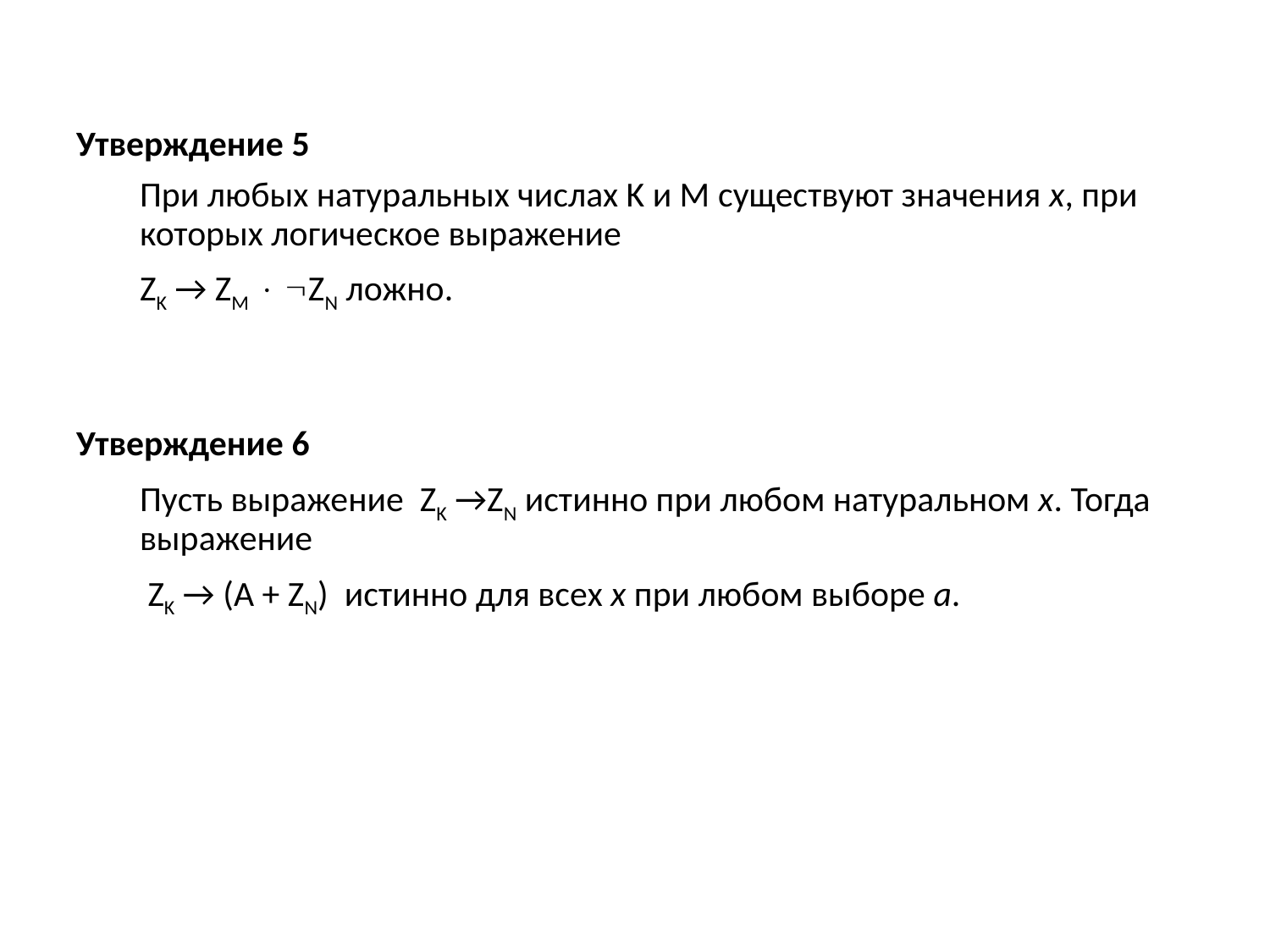

Утверждение 5
При любых натуральных числах K и M существуют значения x, при которых логическое выражение
ZK → ZM ⋅ ¬ZN ложно.

Утверждение 6
Пусть выражение  ZK →ZN истинно при любом натуральном x. Тогда выражение
 ZK → (A + ZN)  истинно для всех x при любом выборе a.